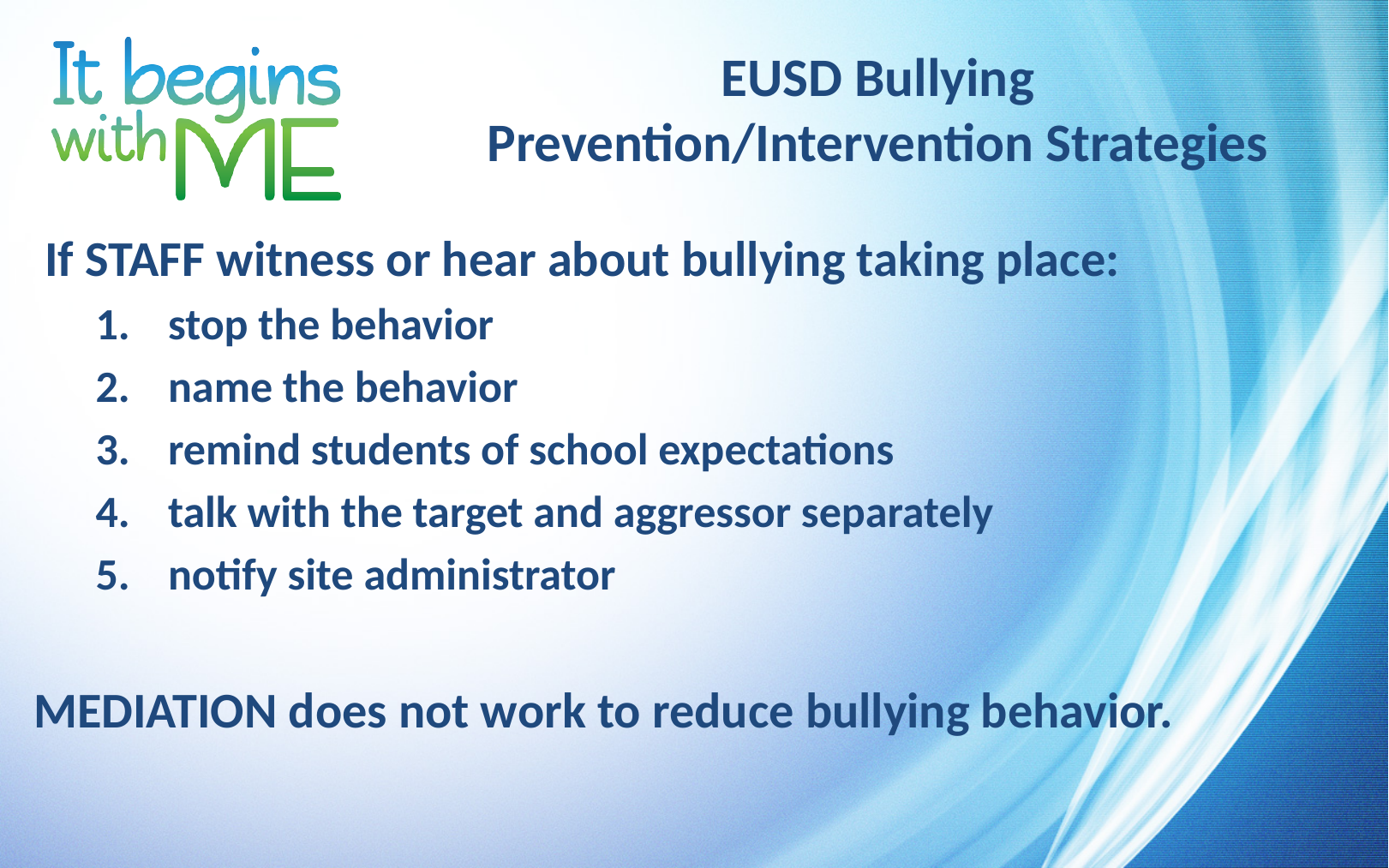

# EUSD Bullying Prevention/Intervention Strategies
 If STAFF witness or hear about bullying taking place:
stop the behavior
name the behavior
remind students of school expectations
talk with the target and aggressor separately
notify site administrator

MEDIATION does not work to reduce bullying behavior.